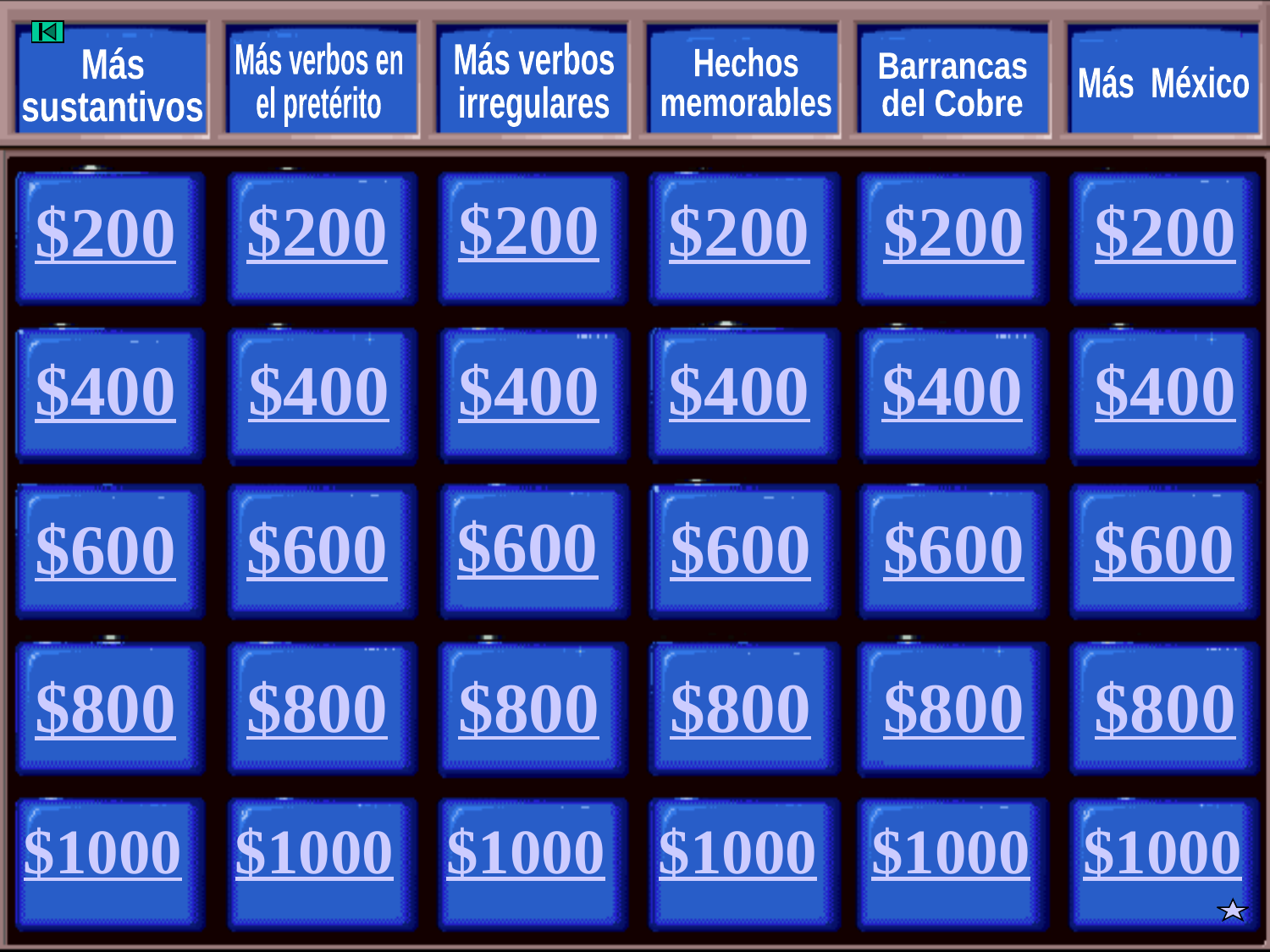

Más verbos en
el pretérito
Más verbos
irregulares
Más
sustantivos
Hechos
memorables
Barrancas
del Cobre
Más  México
$200
$200
$200
$200
$200
$200
$400
$400
$400
$400
$400
$400
$600
$600
$600
$600
$600
$600
$800
$800
$800
$800
$800
$800
$1000
$1000
$1000
$1000
$1000
$1000